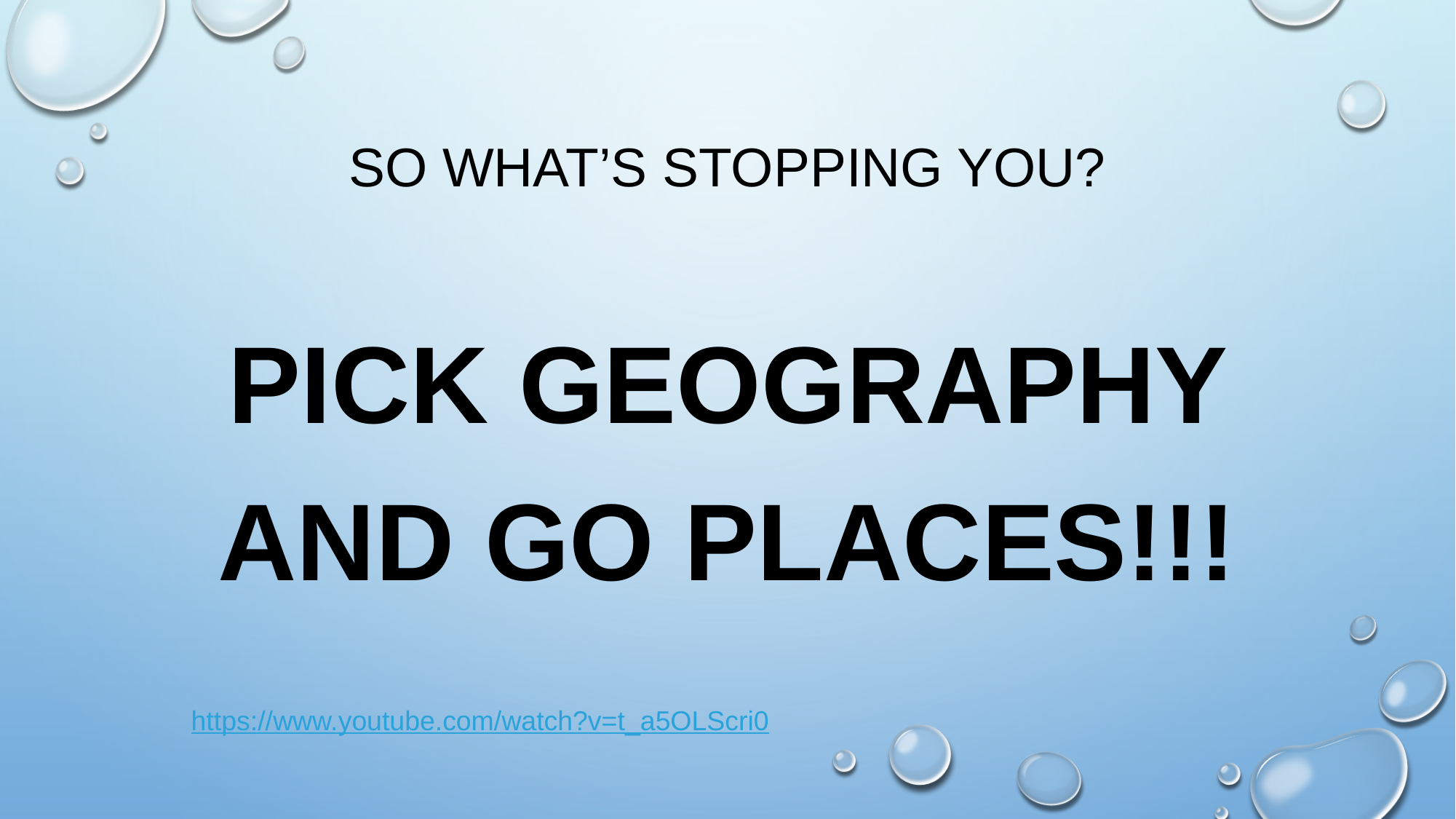

# SO WHAT’S STOPPING YOU?
PICK GEOGRAPHY AND GO PLACES!!!
https://www.youtube.com/watch?v=t_a5OLScri0